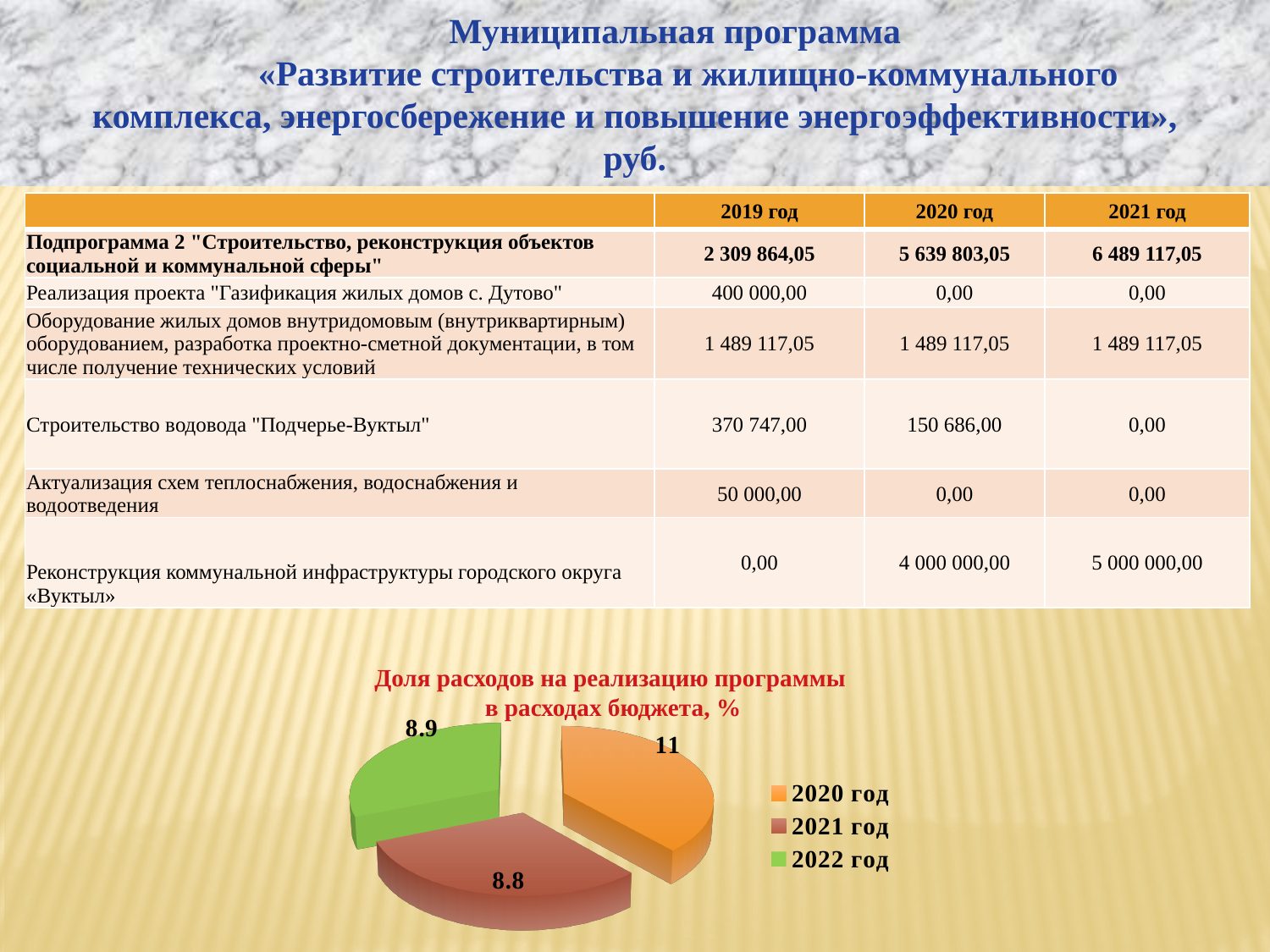

Муниципальная программа
            «Развитие строительства и жилищно-коммунального комплекса, энергосбережение и повышение энергоэффективности», руб.
|  | 2019 год | 2020 год | 2021 год |
| --- | --- | --- | --- |
| Подпрограмма 2 "Строительство, реконструкция объектов социальной и коммунальной сферы" | 2 309 864,05 | 5 639 803,05 | 6 489 117,05 |
| Реализация проекта "Газификация жилых домов с. Дутово" | 400 000,00 | 0,00 | 0,00 |
| Оборудование жилых домов внутридомовым (внутриквартирным) оборудованием, разработка проектно-сметной документации, в том числе получение технических условий | 1 489 117,05 | 1 489 117,05 | 1 489 117,05 |
| Строительство водовода "Подчерье-Вуктыл" | 370 747,00 | 150 686,00 | 0,00 |
| Актуализация схем теплоснабжения, водоснабжения и водоотведения | 50 000,00 | 0,00 | 0,00 |
| Реконструкция коммунальной инфраструктуры городского округа «Вуктыл» | 0,00 | 4 000 000,00 | 5 000 000,00 |
Доля расходов на реализацию программы
в расходах бюджета, %

[unsupported chart]